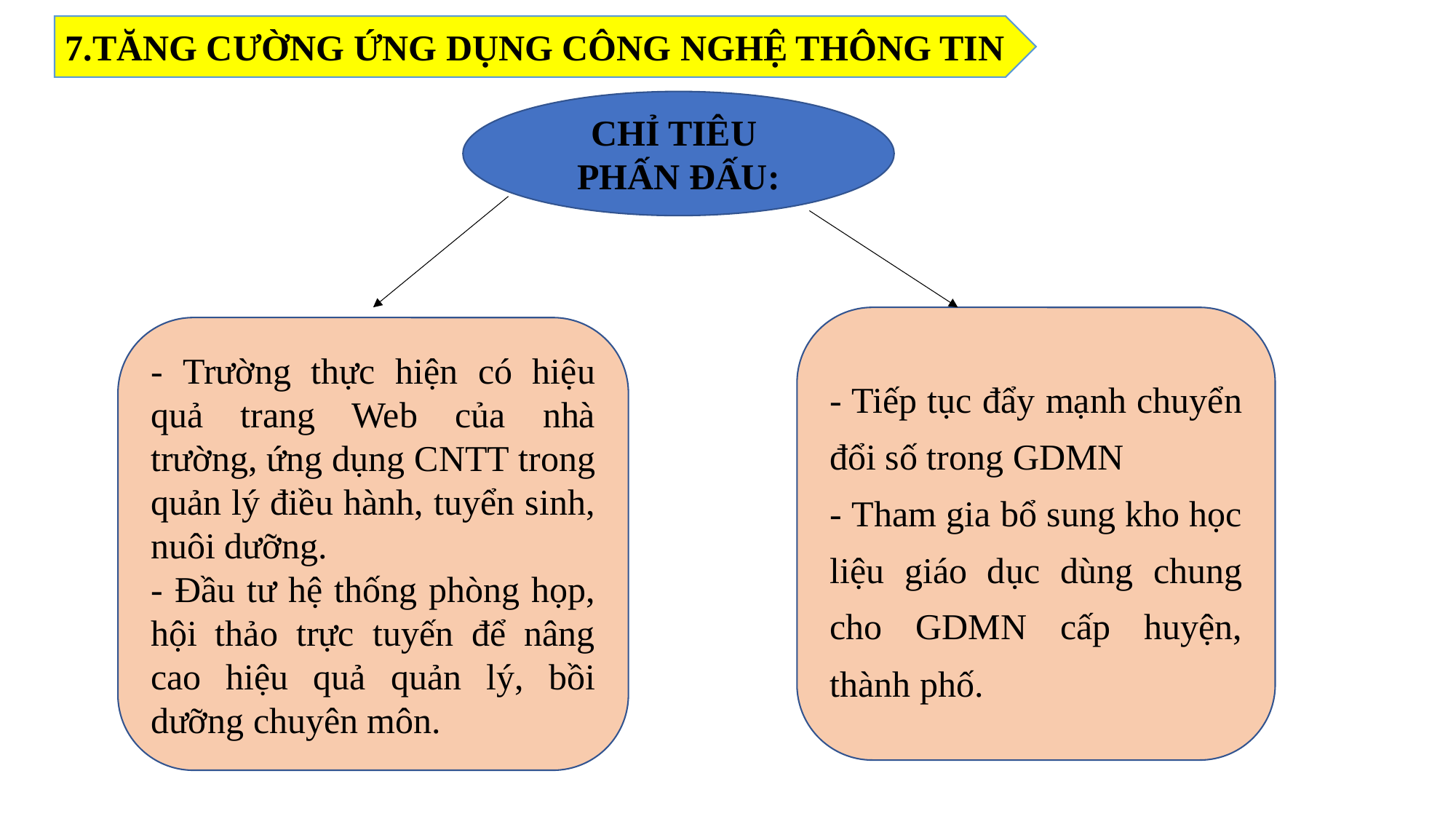

7.TĂNG CƯỜNG ỨNG DỤNG CÔNG NGHỆ THÔNG TIN
CHỈ TIÊU
PHẤN ĐẤU:
- Tiếp tục đẩy mạnh chuyển đổi số trong GDMN
- Tham gia bổ sung kho học liệu giáo dục dùng chung cho GDMN cấp huyện, thành phố.
- Trường thực hiện có hiệu quả trang Web của nhà trường, ứng dụng CNTT trong quản lý điều hành, tuyển sinh, nuôi dưỡng.
- Đầu tư hệ thống phòng họp, hội thảo trực tuyến để nâng cao hiệu quả quản lý, bồi dưỡng chuyên môn.